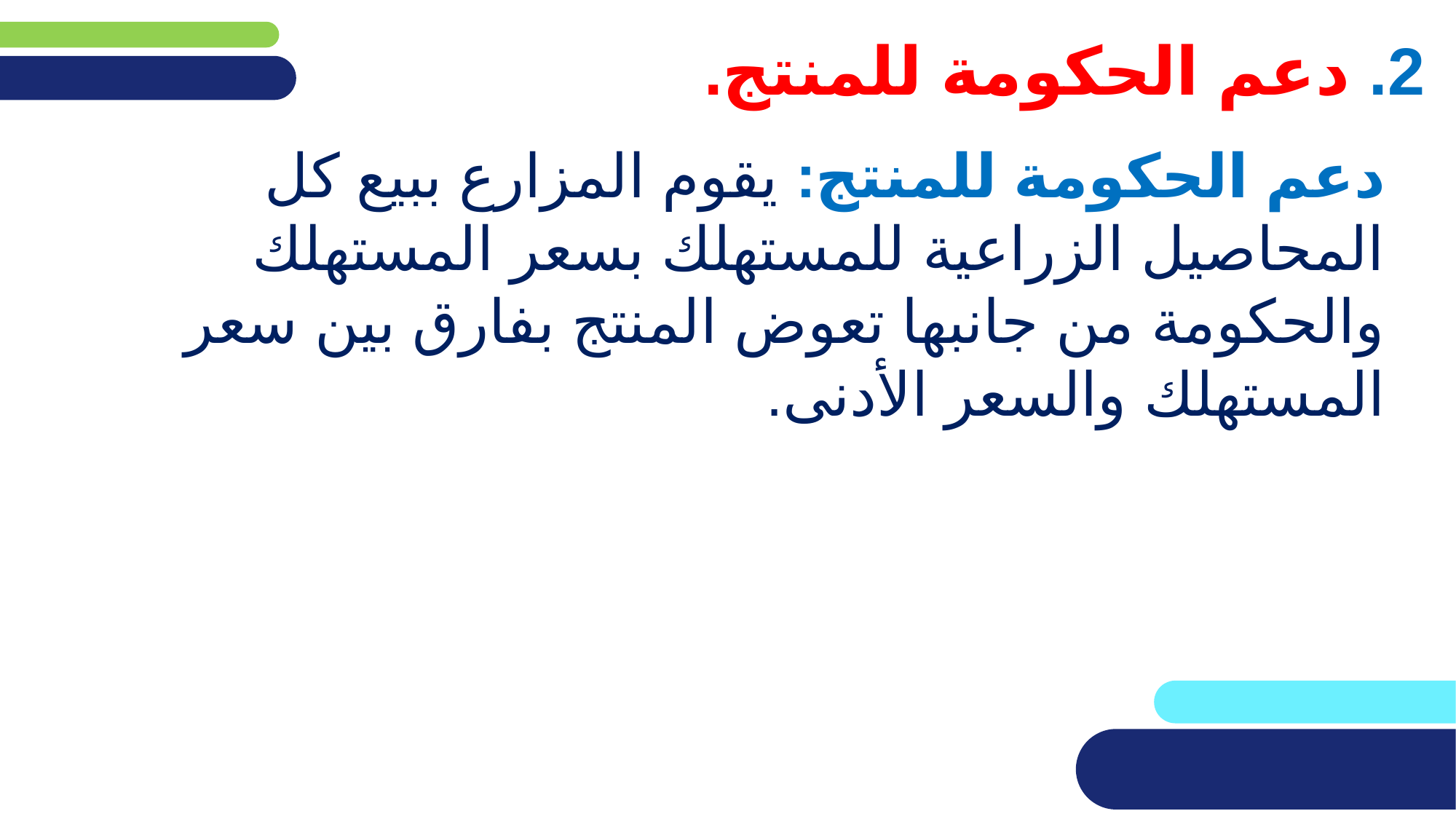

# 2. دعم الحكومة للمنتج.
دعم الحكومة للمنتج: يقوم المزارع ببيع كل المحاصيل الزراعية للمستهلك بسعر المستهلك والحكومة من جانبها تعوض المنتج بفارق بين سعر المستهلك والسعر الأدنى.